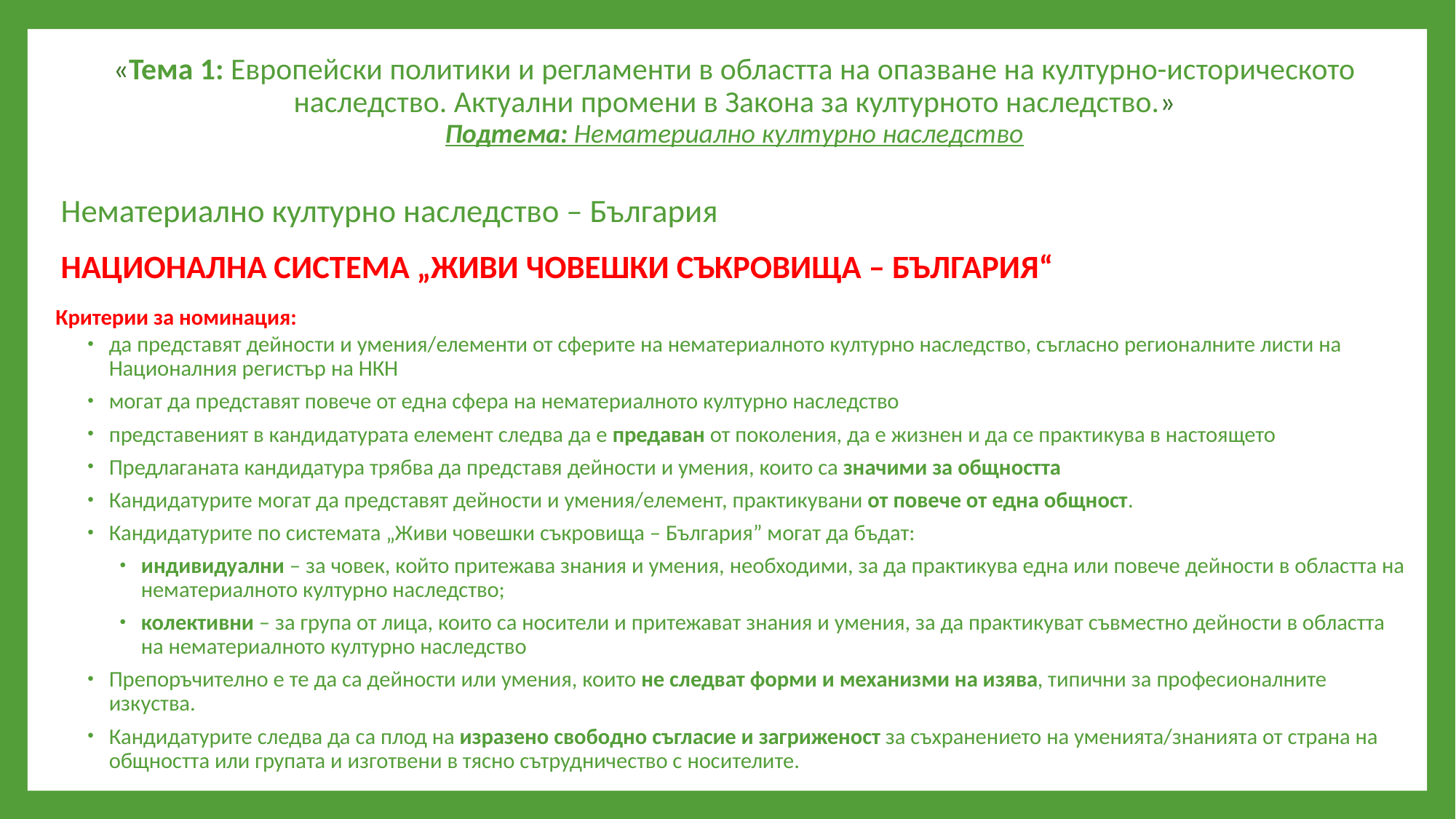

# «Тема 1: Европейски политики и регламенти в областта на опазване на културно-историческото наследство. Актуални промени в Закона за културното наследство.» Подтема: Нематериално културно наследство
Нематериално културно наследство – България
НАЦИОНАЛНА СИСТЕМА „ЖИВИ ЧОВЕШКИ СЪКРОВИЩА – БЪЛГАРИЯ“
Критерии за номинация:
да представят дейности и умения/елементи от сферите на нематериалното културно наследство, съгласно регионалните листи на Националния регистър на НКН
могат да представят повече от една сфера на нематериалното културно наследство
представеният в кандидатурата елемент следва да е предаван от поколения, да е жизнен и да се практикува в настоящето
Предлаганата кандидатура трябва да представя дейности и умения, които са значими за общността
Кандидатурите могат да представят дейности и умения/елемент, практикувани от повече от една общност.
Кандидатурите по системата „Живи човешки съкровища – България” могат да бъдат:
индивидуални – за човек, който притежава знания и умения, необходими, за да практикува една или повече дейности в областта на нематериалното културно наследство;
колективни – за група от лица, които са носители и притежават знания и умения, за да практикуват съвместно дейности в областта на нематериалното културно наследство
Препоръчително е те да са дейности или умения, които не следват форми и механизми на изява, типични за професионалните изкуства.
Кандидатурите следва да са плод на изразено свободно съгласие и загриженост за съхранението на уменията/знанията от страна на общността или групата и изготвени в тясно сътрудничество с носителите.